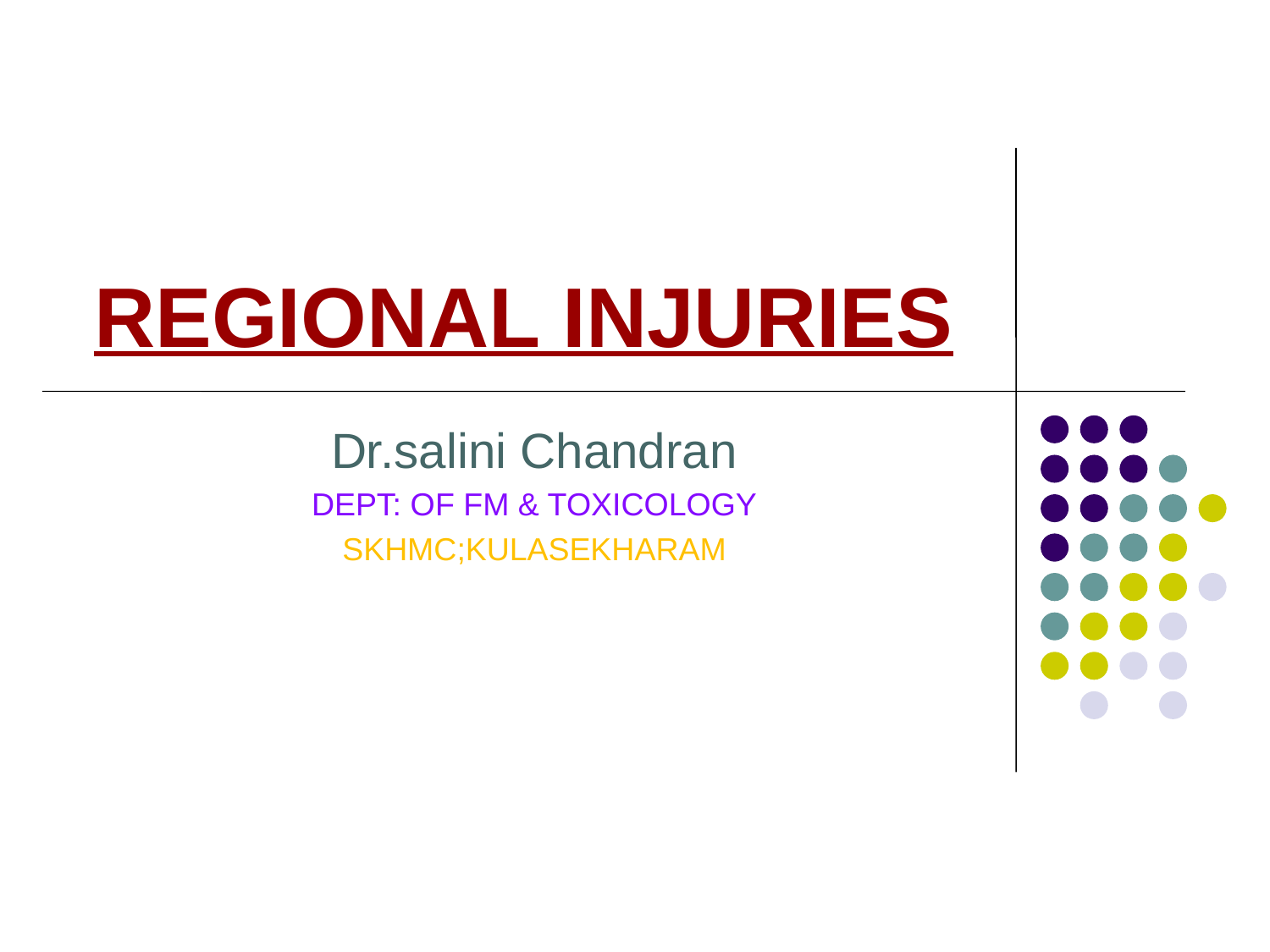

# REGIONAL INJURIES
Dr.salini Chandran
DEPT: OF FM & TOXICOLOGY
SKHMC;KULASEKHARAM